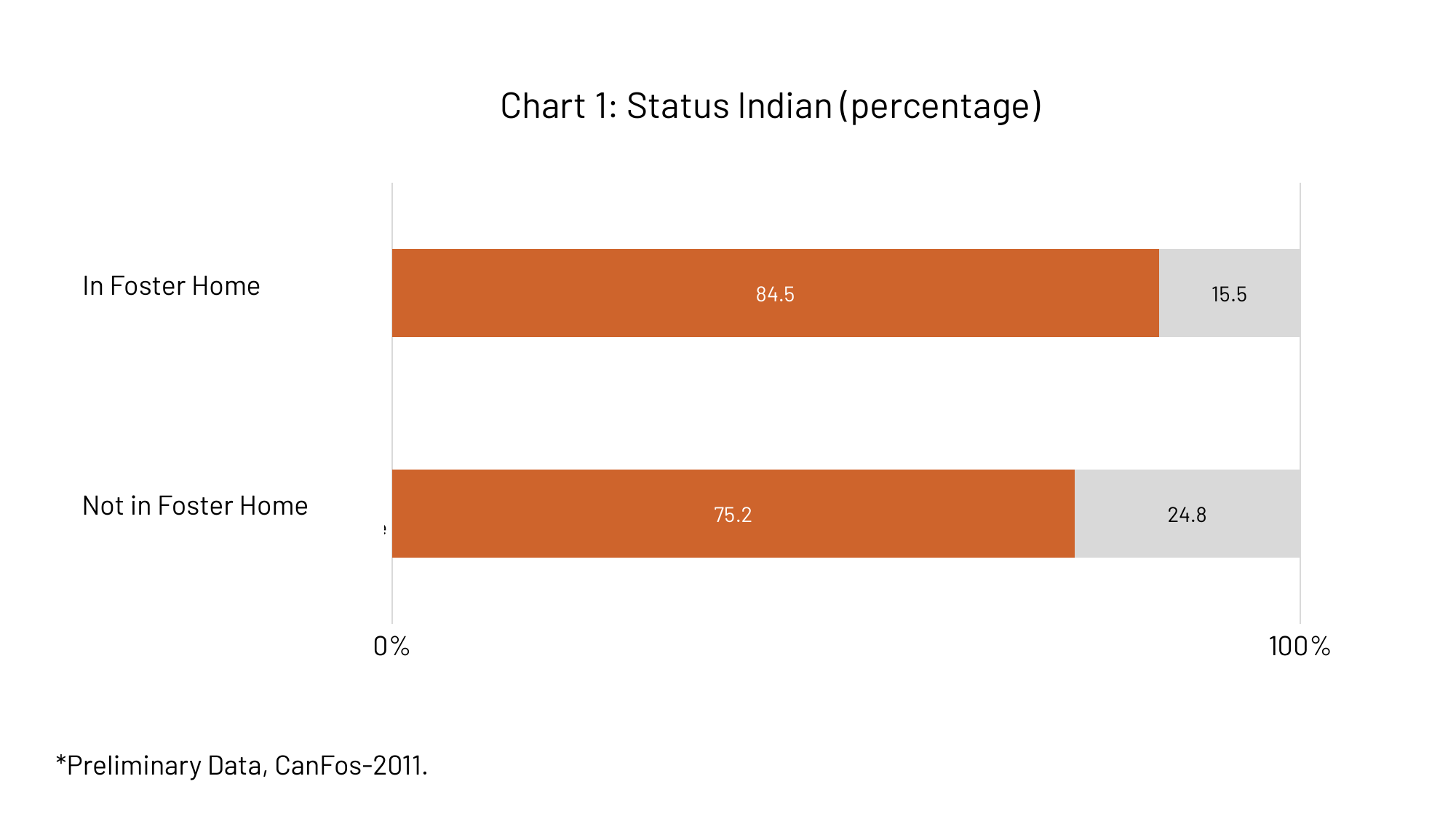

Chart 1: Status Indian (percentage)

### Chart

| Category |   Yes |   No |
|---|---|---|
| Census identified FN Children
who who were not living in a foster home | 75.16 | 24.84 |
| Census identified FN Children
who lived in a foster home | 84.46 | 15.54 |
In Foster Home
Not in Foster Home

Status Indian (%)
*Preliminary Data, CanFos-2011.